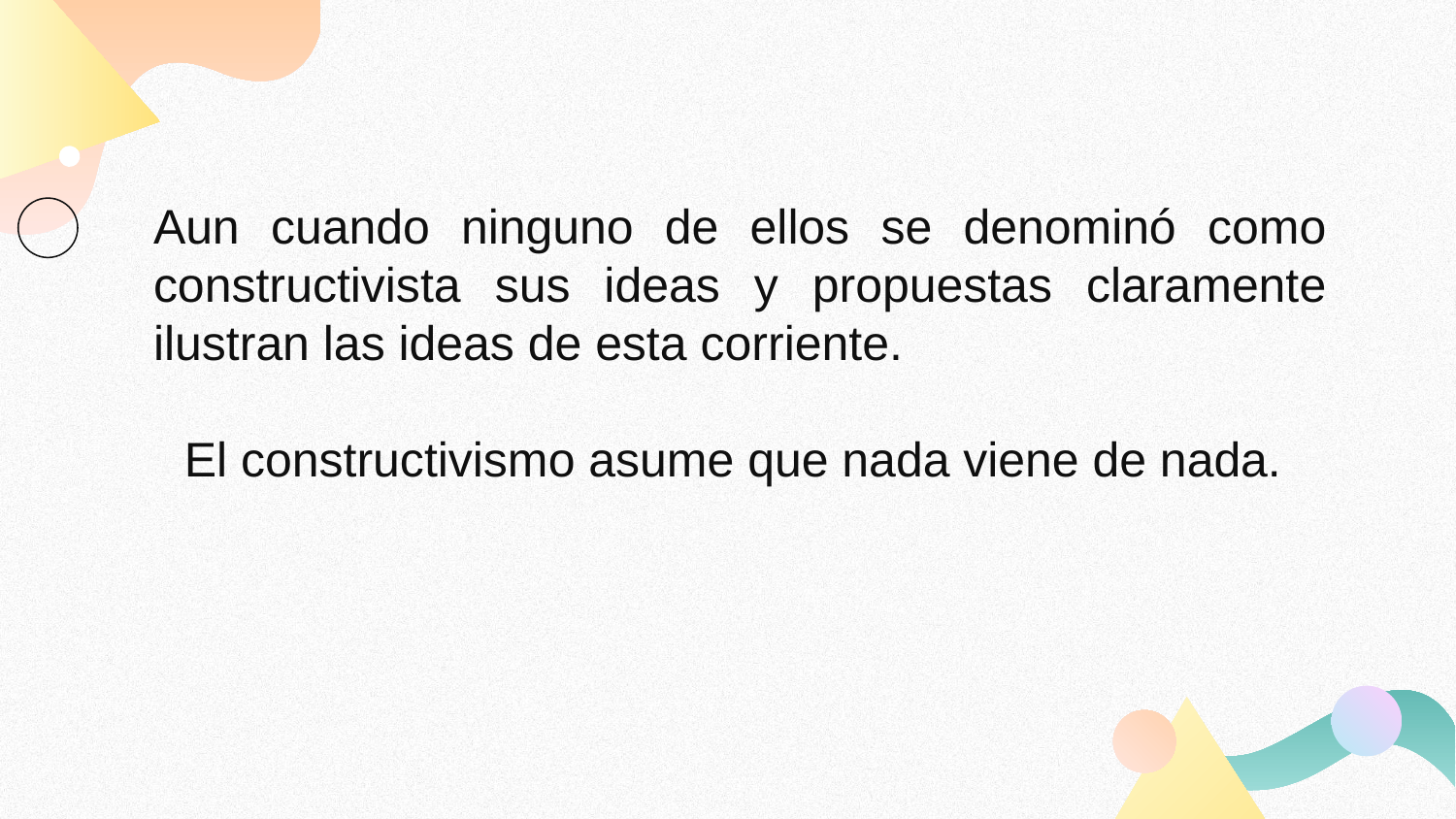

#
Aun cuando ninguno de ellos se denominó como constructivista sus ideas y propuestas claramente ilustran las ideas de esta corriente.

El constructivismo asume que nada viene de nada.